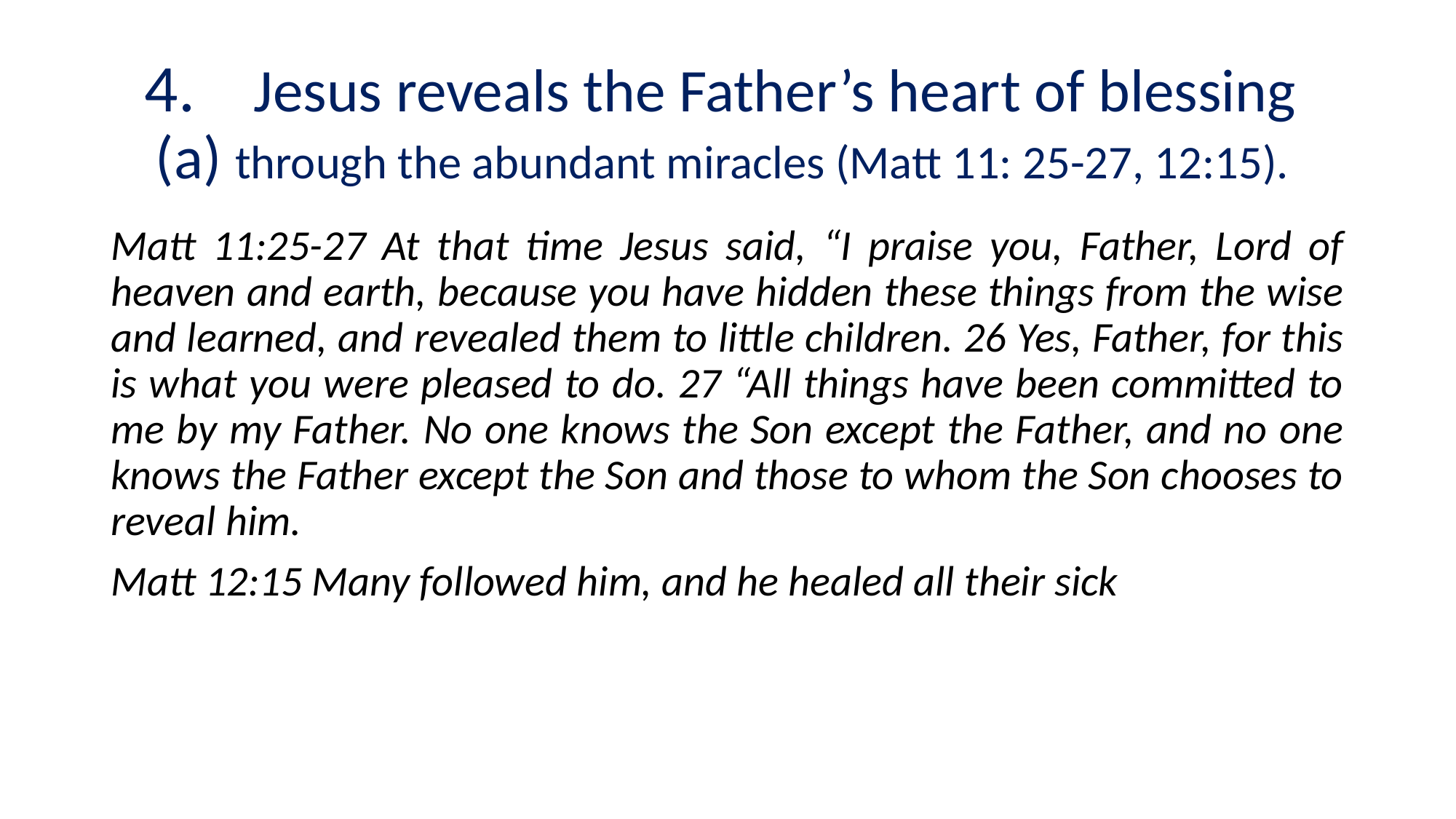

# 4.	Jesus reveals the Father’s heart of blessing (a) through the abundant miracles (Matt 11: 25-27, 12:15).
Matt 11:25-27 At that time Jesus said, “I praise you, Father, Lord of heaven and earth, because you have hidden these things from the wise and learned, and revealed them to little children. 26 Yes, Father, for this is what you were pleased to do. 27 “All things have been committed to me by my Father. No one knows the Son except the Father, and no one knows the Father except the Son and those to whom the Son chooses to reveal him.
Matt 12:15 Many followed him, and he healed all their sick